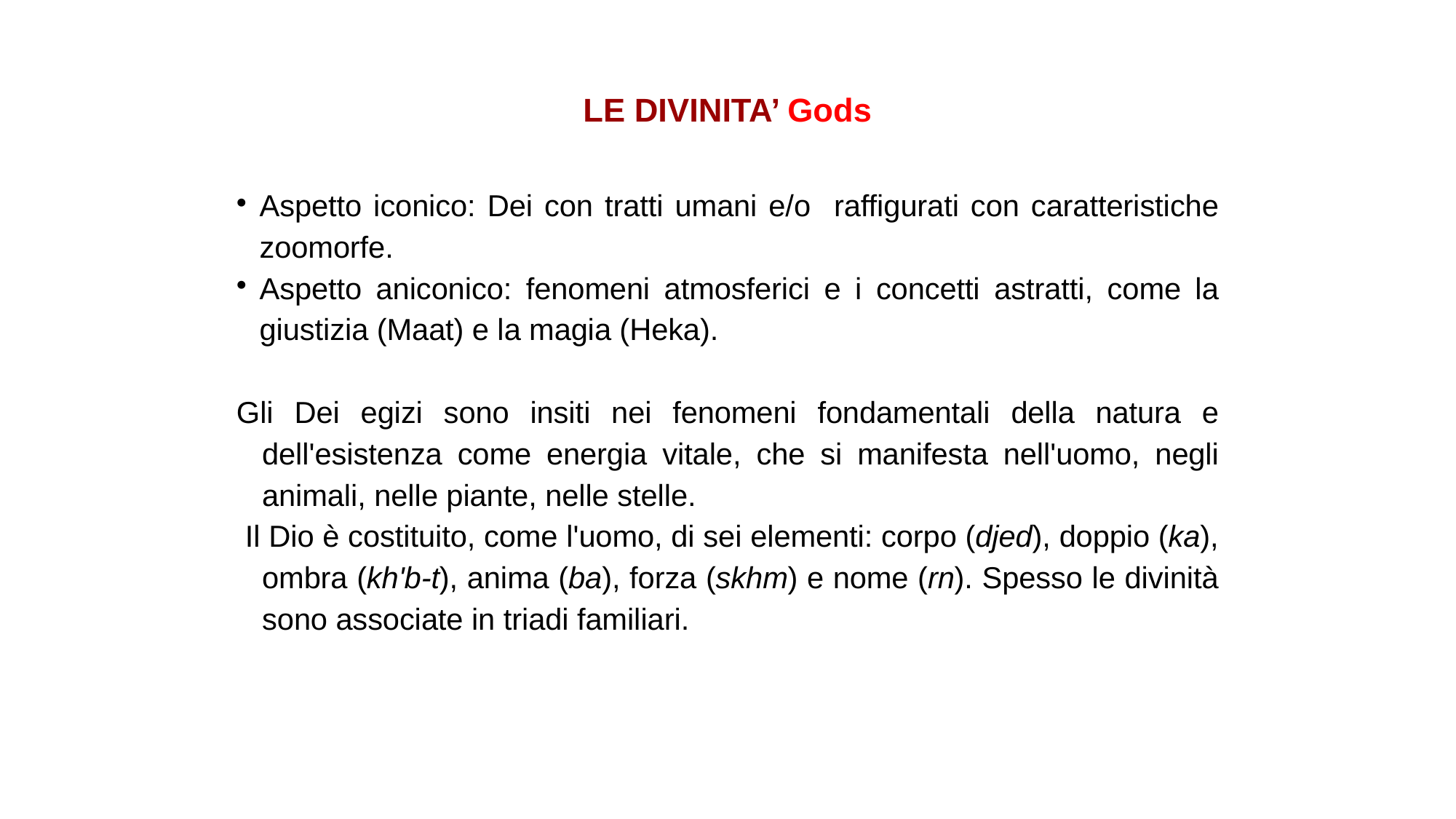

LE DIVINITA’ Gods

Aspetto iconico: Dei con tratti umani e/o  raffigurati con caratteristiche zoomorfe.
Aspetto aniconico: fenomeni atmosferici e i concetti astratti, come la giustizia (Maat) e la magia (Heka).

Gli Dei egizi sono insiti nei fenomeni fondamentali della natura e dell'esistenza come energia vitale, che si manifesta nell'uomo, negli animali, nelle piante, nelle stelle.
 Il Dio è costituito, come l'uomo, di sei elementi: corpo (djed), doppio (ka), ombra (kh'b-t), anima (ba), forza (skhm) e nome (rn). Spesso le divinità sono associate in triadi familiari.